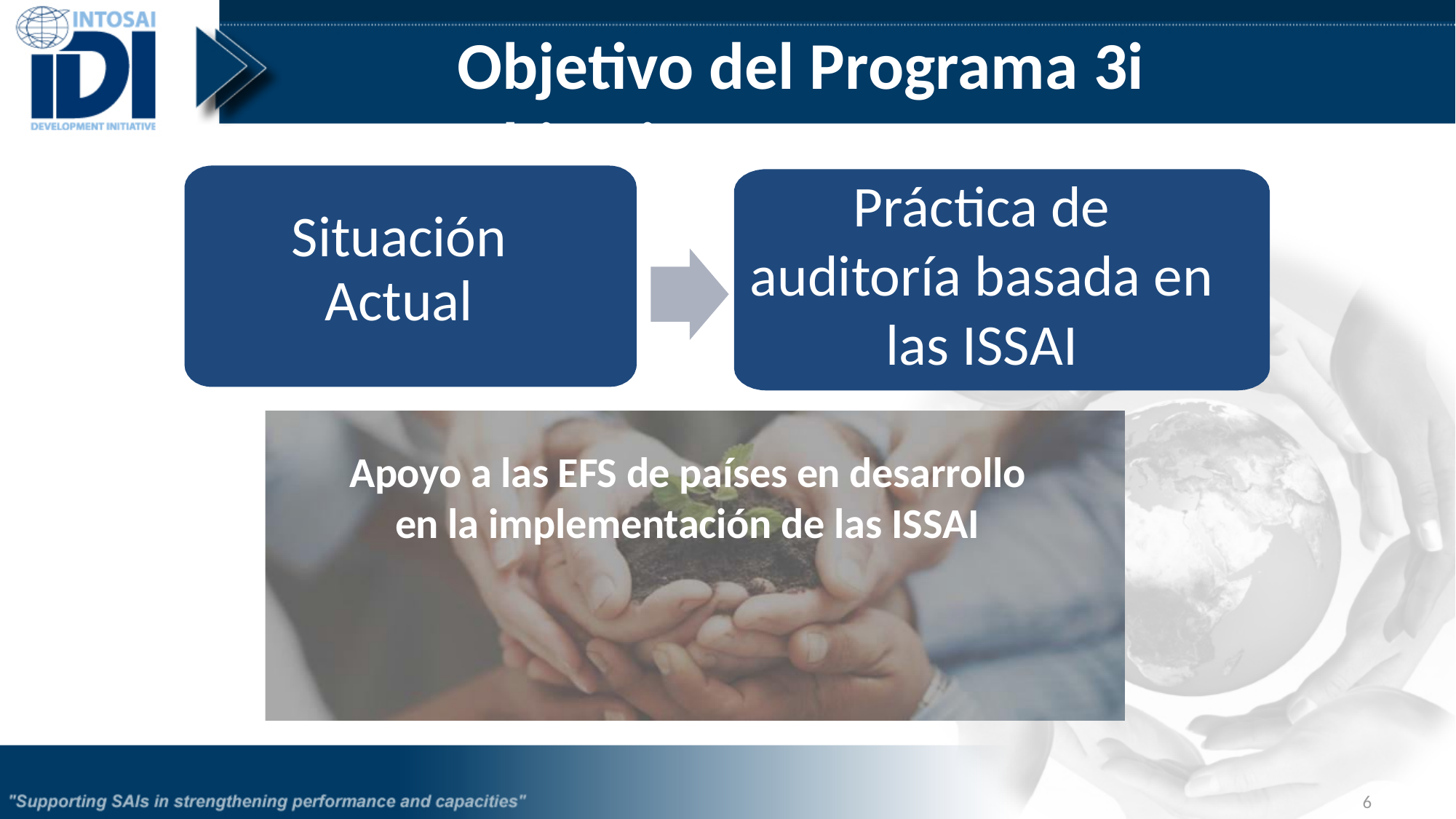

Objetivo del Programa 3i Objective

Práctica de auditoría basada en las ISSAI
Situación
Actual

Apoyo a las EFS de países en desarrollo en la implementación de las ISSAI
6